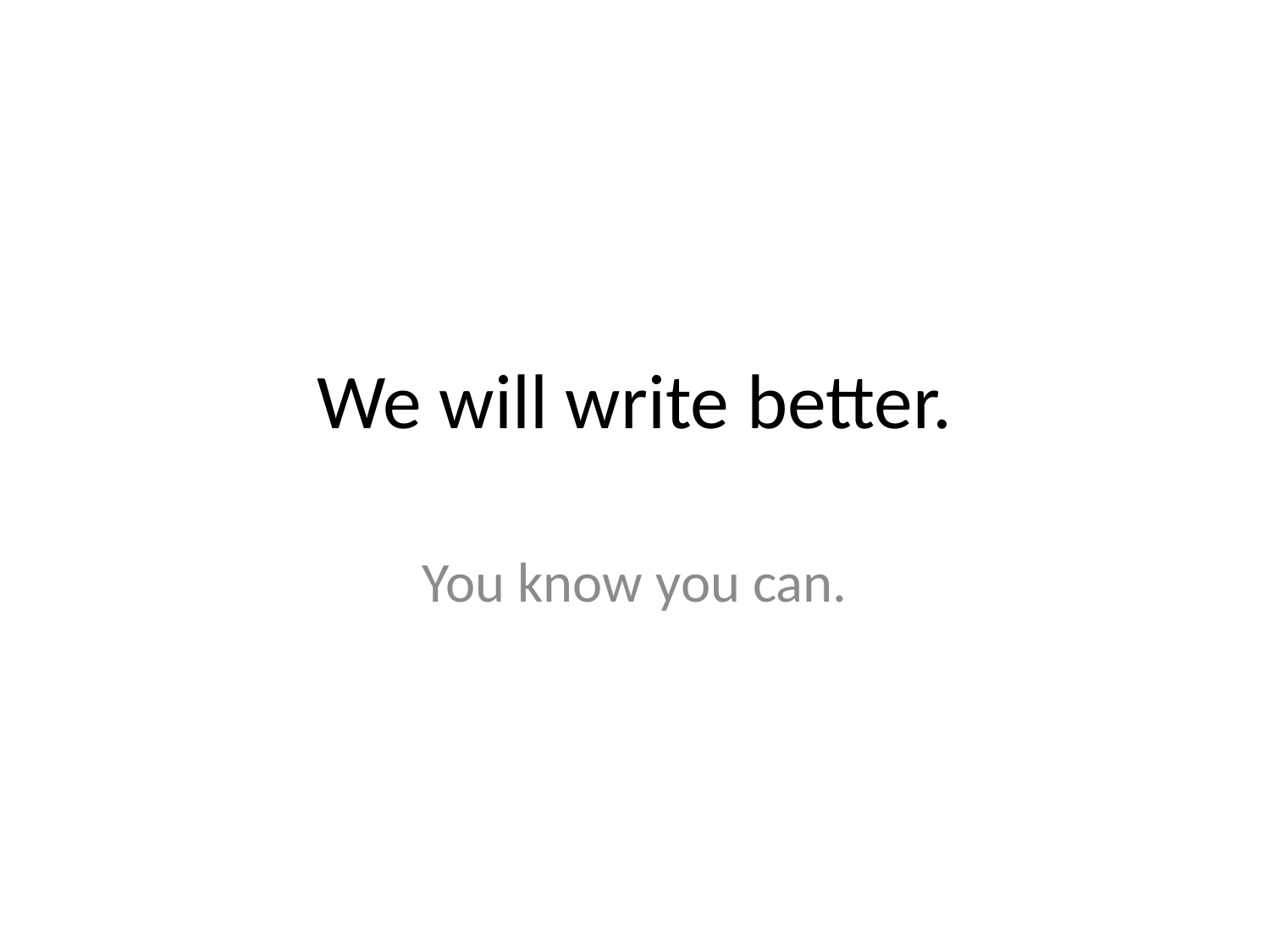

# We will write better.
You know you can.